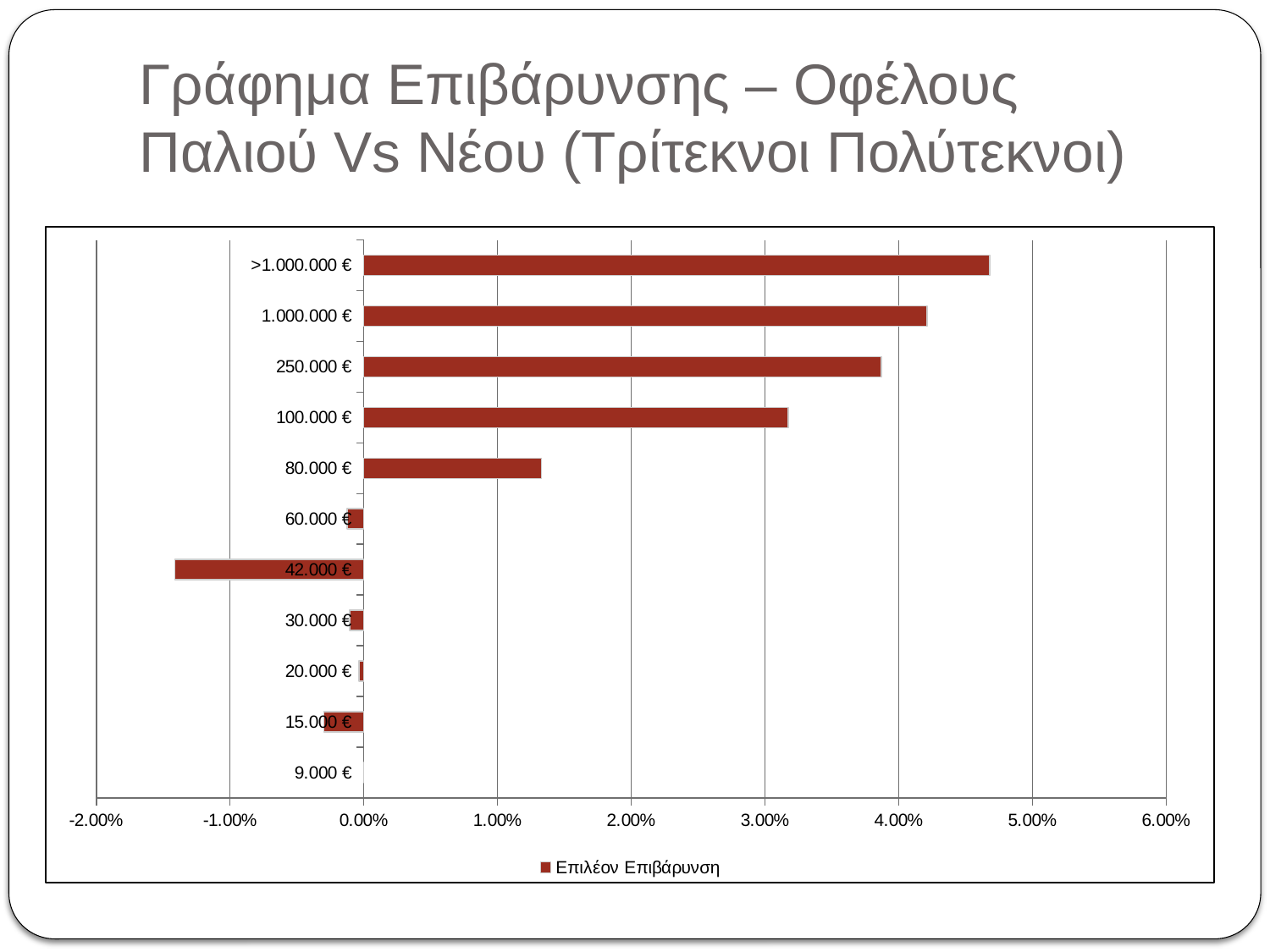

# Γράφημα Επιβάρυνσης – Οφέλους Παλιού Vs Νέου (Τρίτεκνοι Πολύτεκνοι)

### Chart

| Category | Επιλέον Επιβάρυνση |
|---|---|
| 9.000 € | 0.0 |
| 15.000 € | -0.00297507704323502 |
| 20.000 € | -0.00035280067316243217 |
| 30.000 € | -0.0010508013473959682 |
| 42.000 € | -0.014112823909402541 |
| 60.000 € | -0.0012366987517694438 |
| 80.000 € | 0.01329741399952139 |
| 100.000 € | 0.03174250931148555 |
| 250.000 € | 0.03871216176216695 |
| 1.000.000 € | 0.0421239412565472 |
| >1.000.000 € | 0.04678839050759451 |